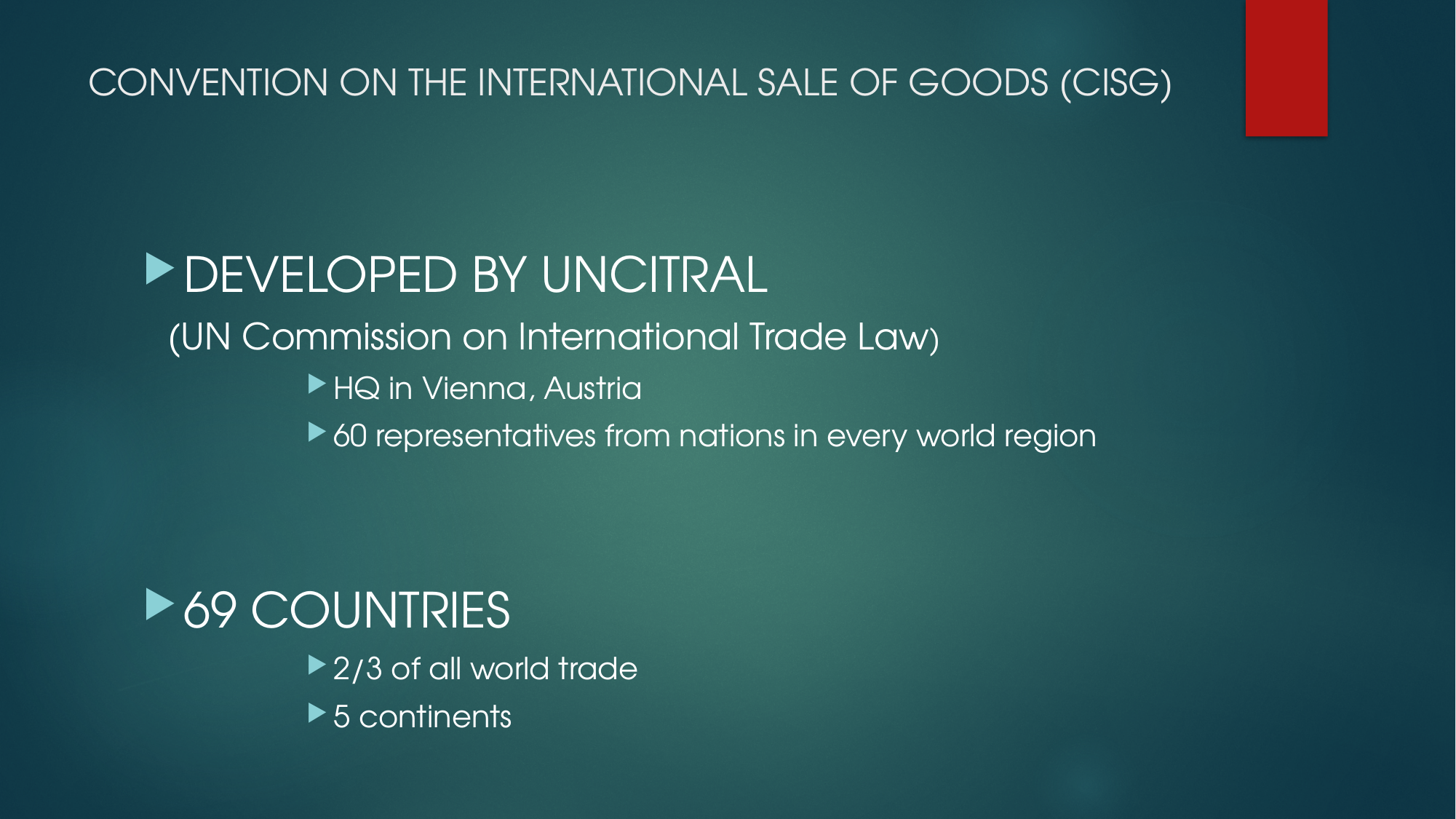

# CONVENTION ON THE INTERNATIONAL SALE OF GOODS (CISG)
DEVELOPED BY UNCITRAL
   (UN Commission on International Trade Law)
HQ in Vienna, Austria
60 representatives from nations in every world region

69 COUNTRIES
2/3 of all world trade
5 continents